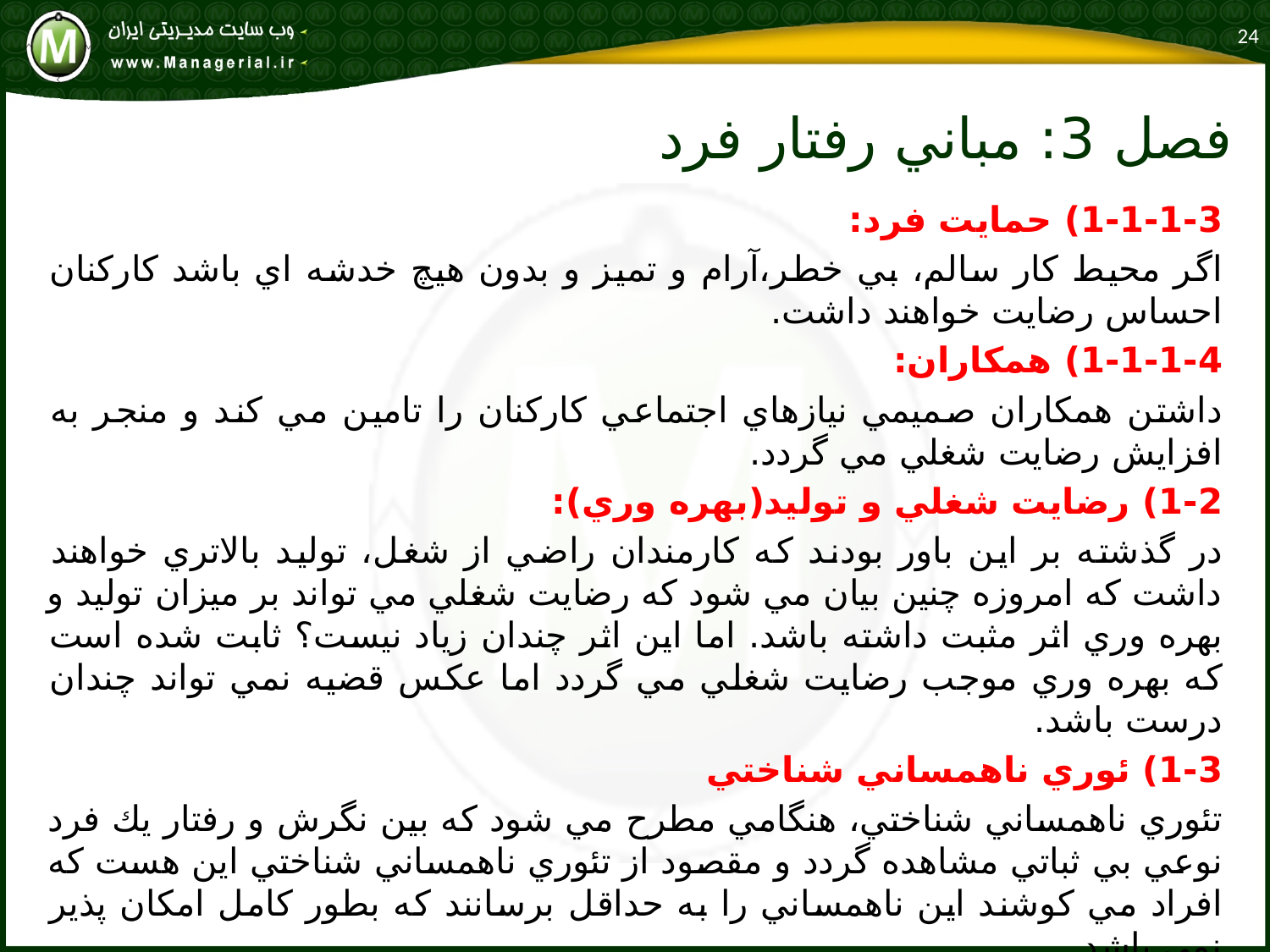

24
# فصل 3: مباني رفتار فرد
1-1-1-3) حمايت فرد:
اگر محيط كار سالم، بي خطر،آرام و تميز و بدون هيچ خدشه اي باشد كاركنان احساس رضايت خواهند داشت.
1-1-1-4) همکاران:
داشتن همكاران صميمي نيازهاي اجتماعي كاركنان را تامين مي كند و منجر به افزايش رضايت شغلي مي گردد.
1-2) رضايت شغلي و توليد(بهره وري):
در گذشته بر اين باور بودند كه كارمندان راضي از شغل، توليد بالاتري خواهند داشت كه امروزه چنين بيان مي شود كه رضايت شغلي مي تواند بر ميزان توليد و بهره وري اثر مثبت داشته باشد. اما اين اثر چندان زياد نيست؟ ثابت شده است كه بهره وري موجب رضايت شغلي مي گردد اما عكس قضيه نمي تواند چندان درست باشد.
1-3) ئوري ناهمساني شناختي
تئوري ناهمساني شناختي، هنگامي مطرح مي شود كه بين نگرش و رفتار يك فرد نوعي بي ثباتي مشاهده گردد و مقصود از تئوري ناهمساني شناختي اين هست كه افراد مي كوشند اين ناهمساني را به حداقل برسانند كه بطور كامل امكان پذير نمي باشد.